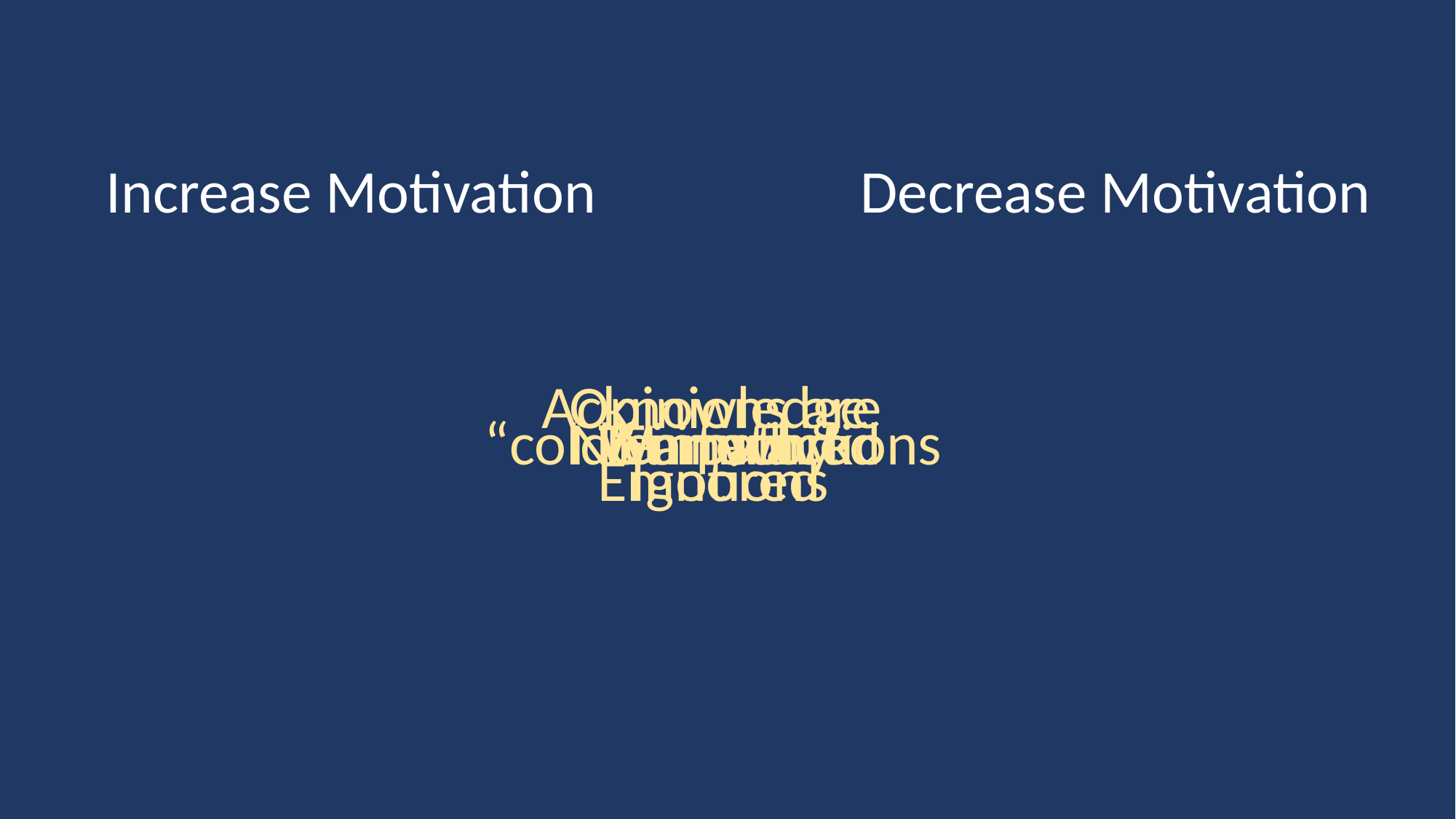

Increase Motivation
Decrease Motivation
Opinions are
Ignored
Acknowledge
Emotions
Teamwork
Warmth
“cold” interactions
Not involved
Empathy